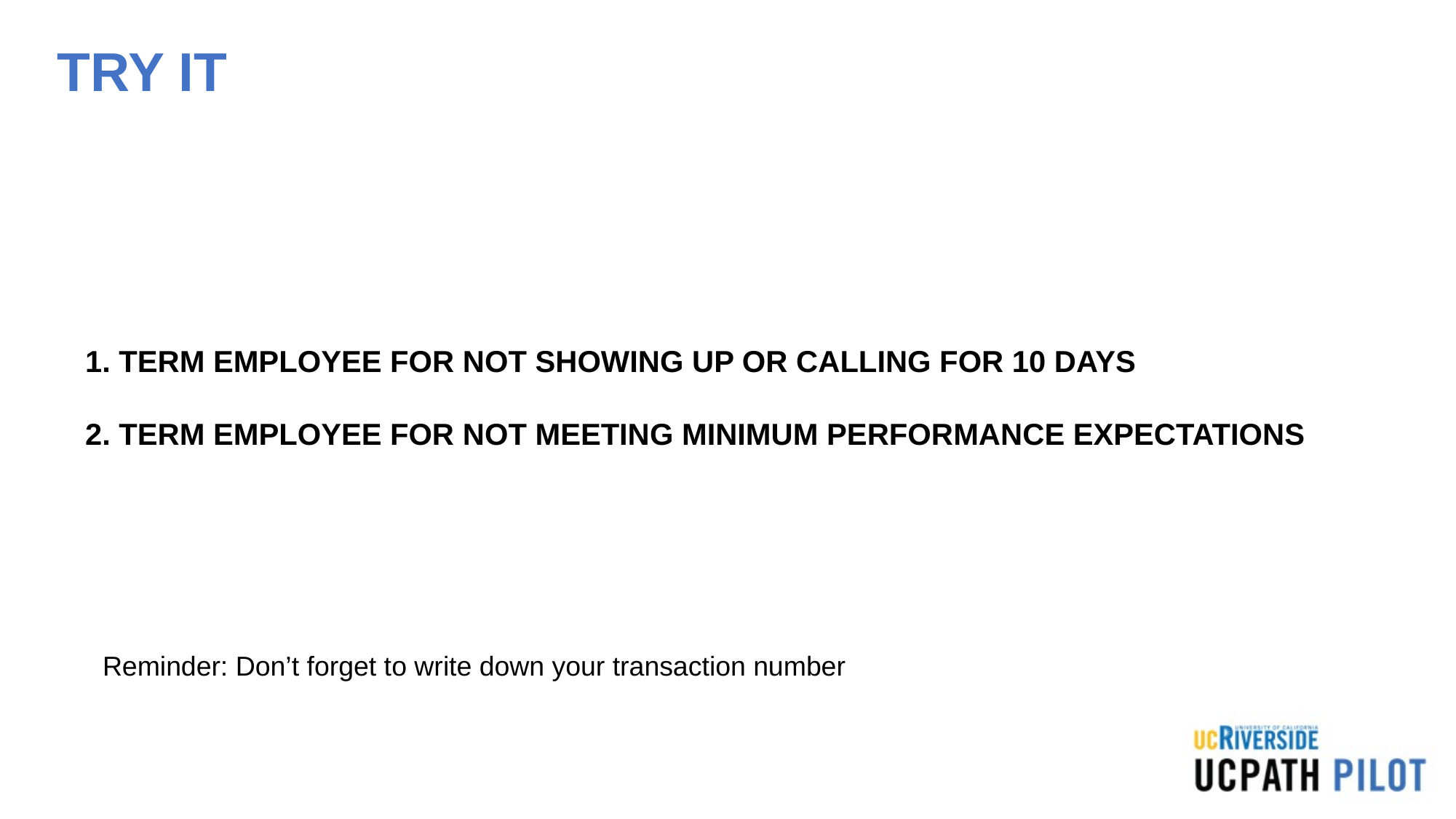

# TRY IT 1. TERM EMPLOYEE FOR NOT SHOWING UP OR CALLING FOR 10 DAYS 2. TERM EMPLOYEE FOR NOT MEETING MINIMUM PERFORMANCE EXPECTATIONS
Reminder: Don’t forget to write down your transaction number